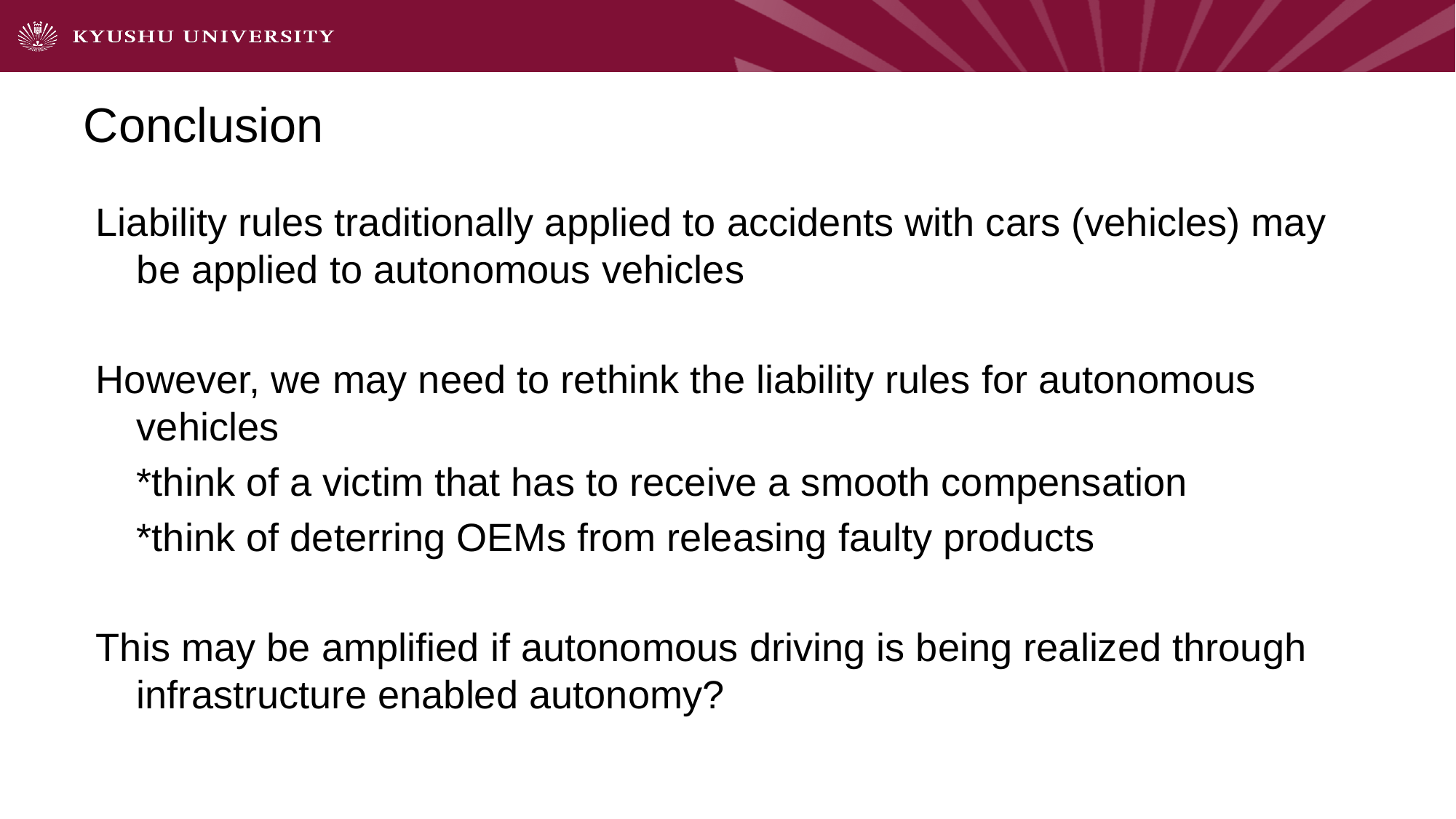

# Conclusion
Liability rules traditionally applied to accidents with cars (vehicles) may be applied to autonomous vehicles

However, we may need to rethink the liability rules for autonomous vehicles
	*think of a victim that has to receive a smooth compensation
	*think of deterring OEMs from releasing faulty products

This may be amplified if autonomous driving is being realized through infrastructure enabled autonomy?